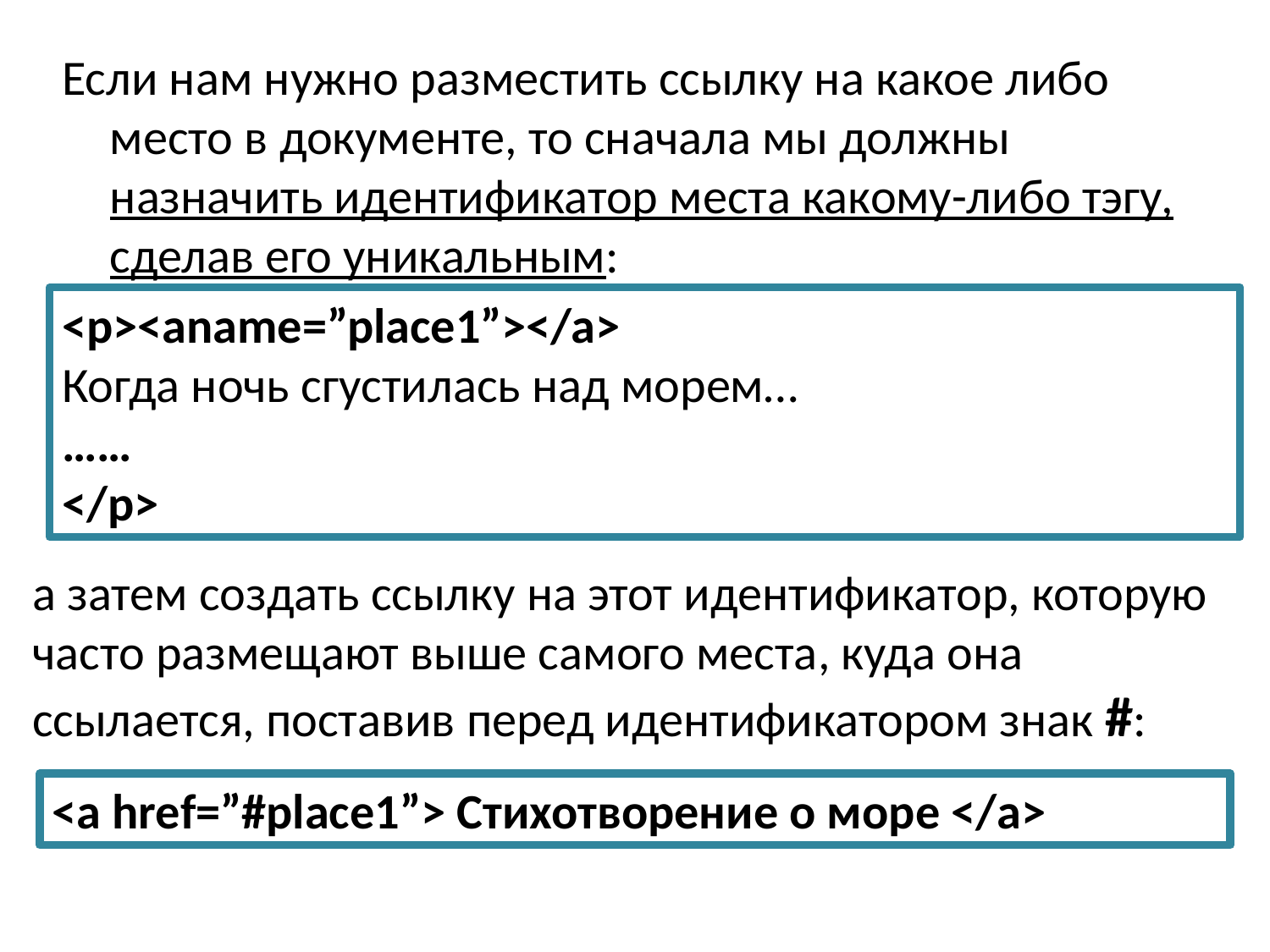

Если нам нужно разместить ссылку на какое либо место в документе, то сначала мы должны назначить идентификатор места какому-либо тэгу, сделав его уникальным:

<p><aname=”place1”></a>
Когда ночь сгустилась над морем…
……
</p>
а затем создать ссылку на этот идентификатор, которую часто размещают выше самого места, куда она ссылается, поставив перед идентификатором знак #:
<a href=”#place1”> Стихотворение о море </a>